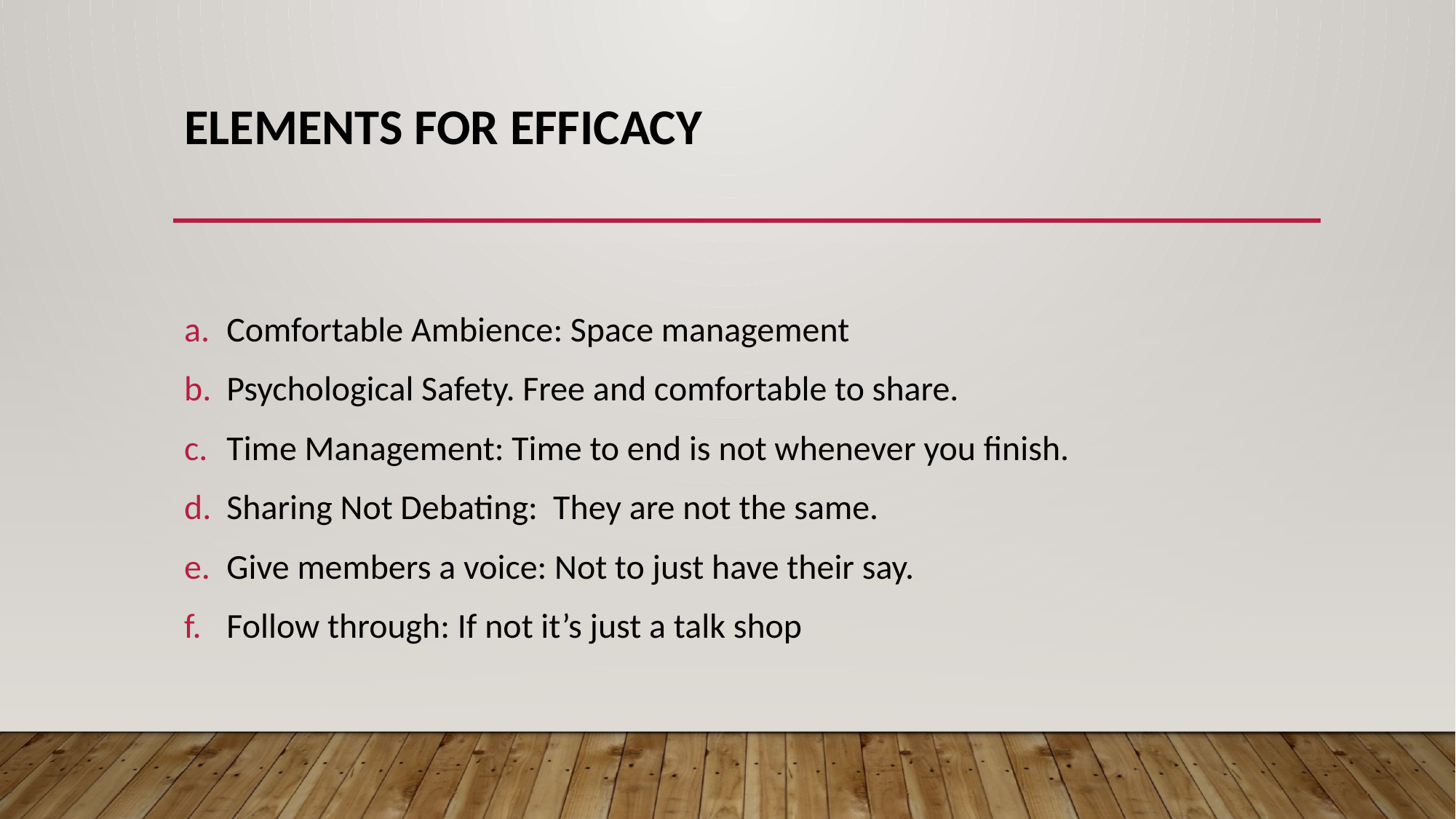

# Elements for efficacy

Comfortable Ambience: Space management
Psychological Safety. Free and comfortable to share.
Time Management: Time to end is not whenever you finish.
Sharing Not Debating:  They are not the same.
Give members a voice: Not to just have their say.
Follow through: If not it’s just a talk shop